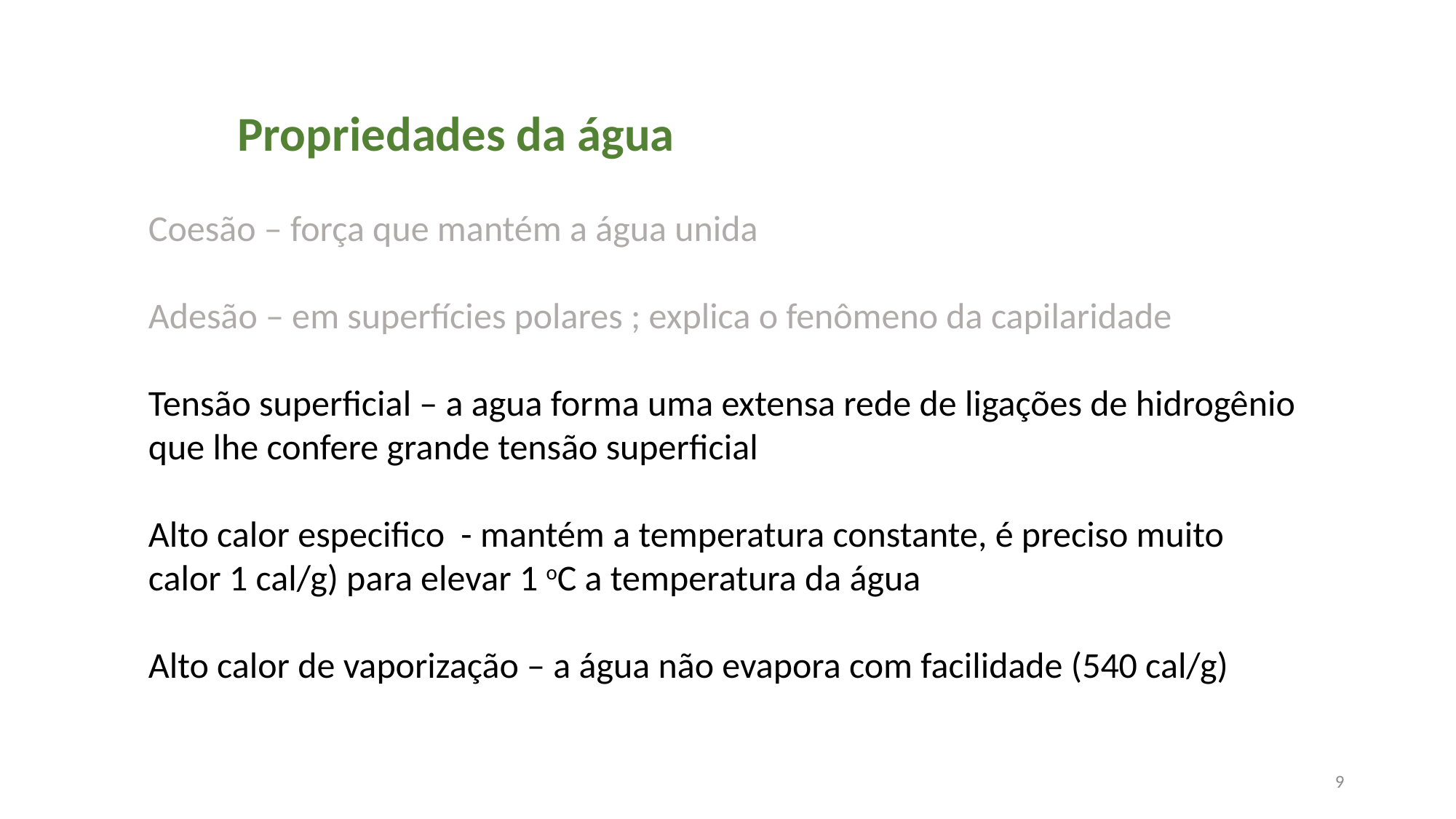

Propriedades da água
Coesão – força que mantém a água unida

Adesão – em superfícies polares ; explica o fenômeno da capilaridade

Tensão superficial – a agua forma uma extensa rede de ligações de hidrogênio que lhe confere grande tensão superficial

Alto calor especifico  - mantém a temperatura constante, é preciso muito calor 1 cal/g) para elevar 1 oC a temperatura da água

Alto calor de vaporização – a água não evapora com facilidade (540 cal/g)

9